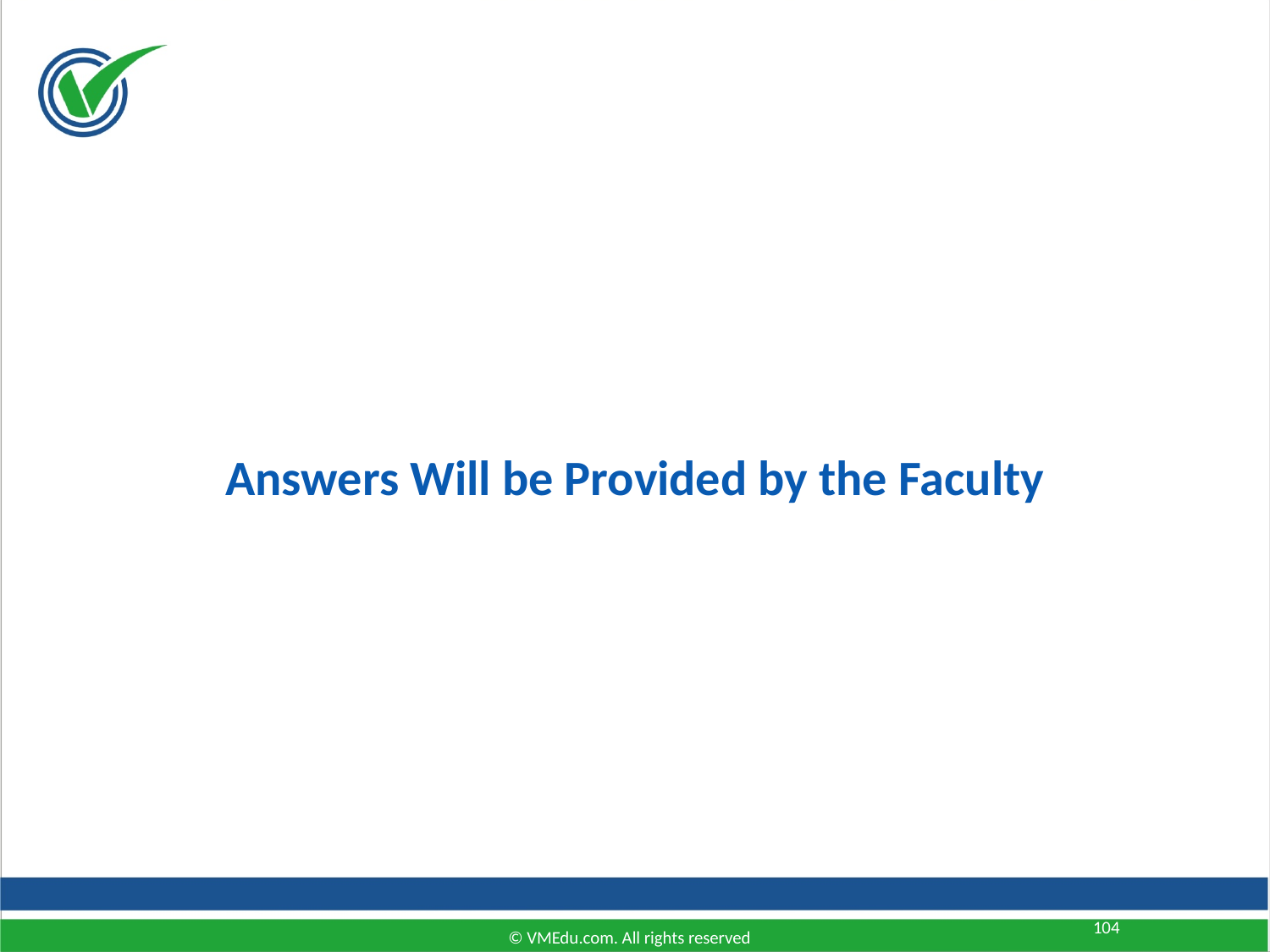

Answers Will be Provided by the Faculty
104
© VMEdu.com. All rights reserved